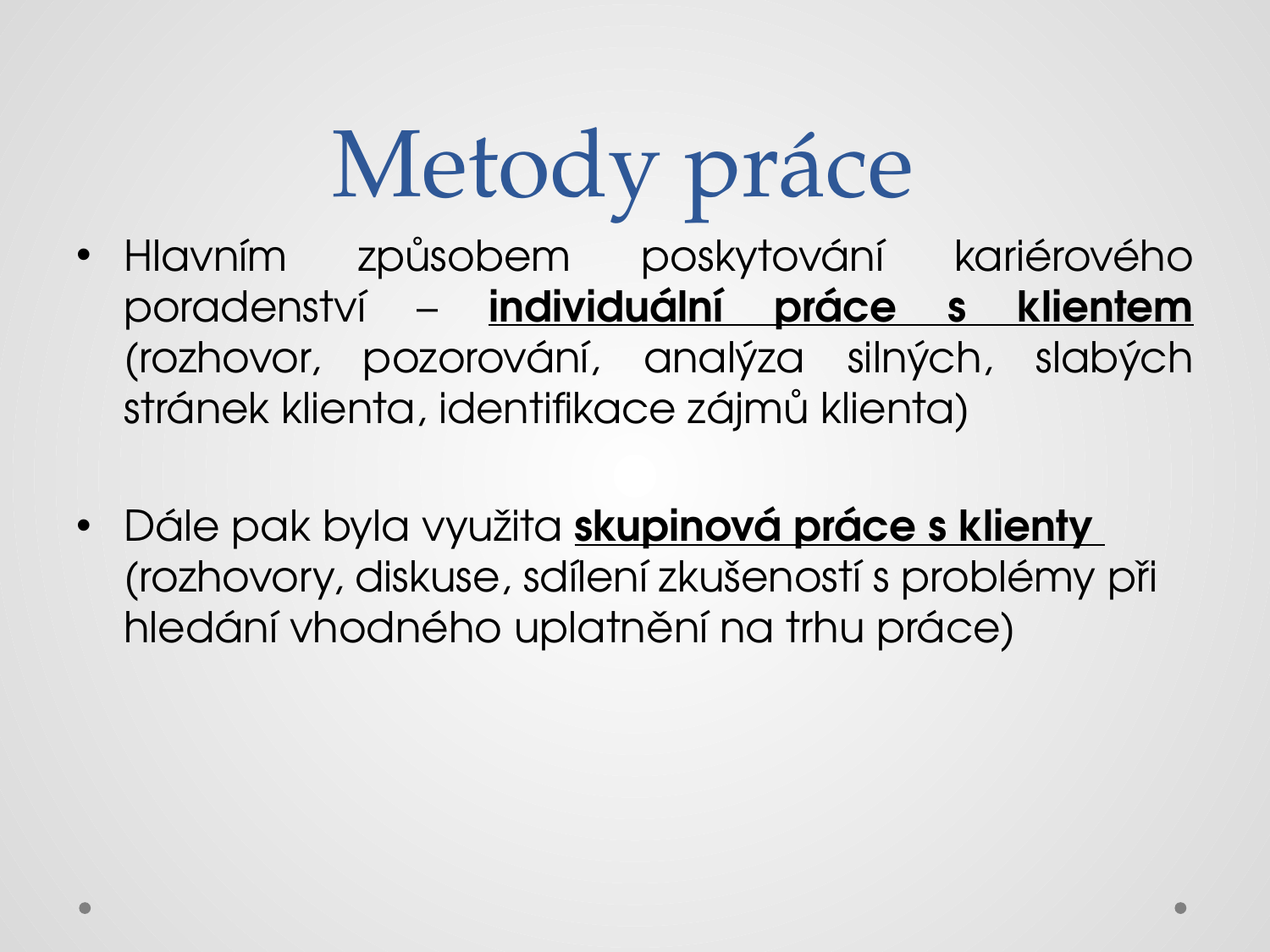

# Metody práce
Hlavním způsobem poskytování kariérového poradenství – individuální práce s klientem (rozhovor, pozorování, analýza silných, slabých stránek klienta, identifikace zájmů klienta)

Dále pak byla využita skupinová práce s klienty  (rozhovory, diskuse, sdílení zkušeností s problémy při hledání vhodného uplatnění na trhu práce)